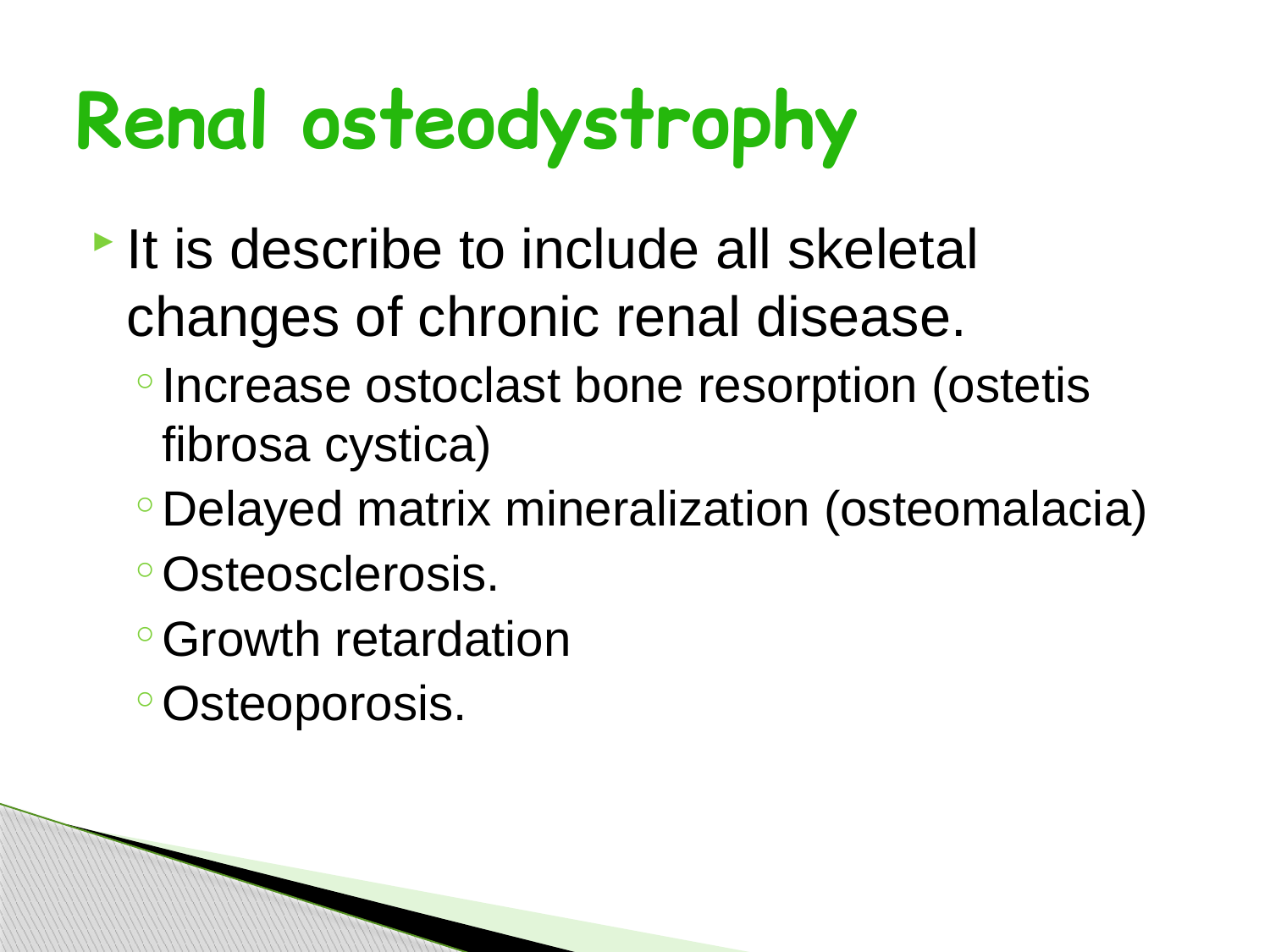

# Renal osteodystrophy
It is describe to include all skeletal changes of chronic renal disease.
Increase ostoclast bone resorption (ostetis fibrosa cystica)
Delayed matrix mineralization (osteomalacia)
Osteosclerosis.
Growth retardation
Osteoporosis.